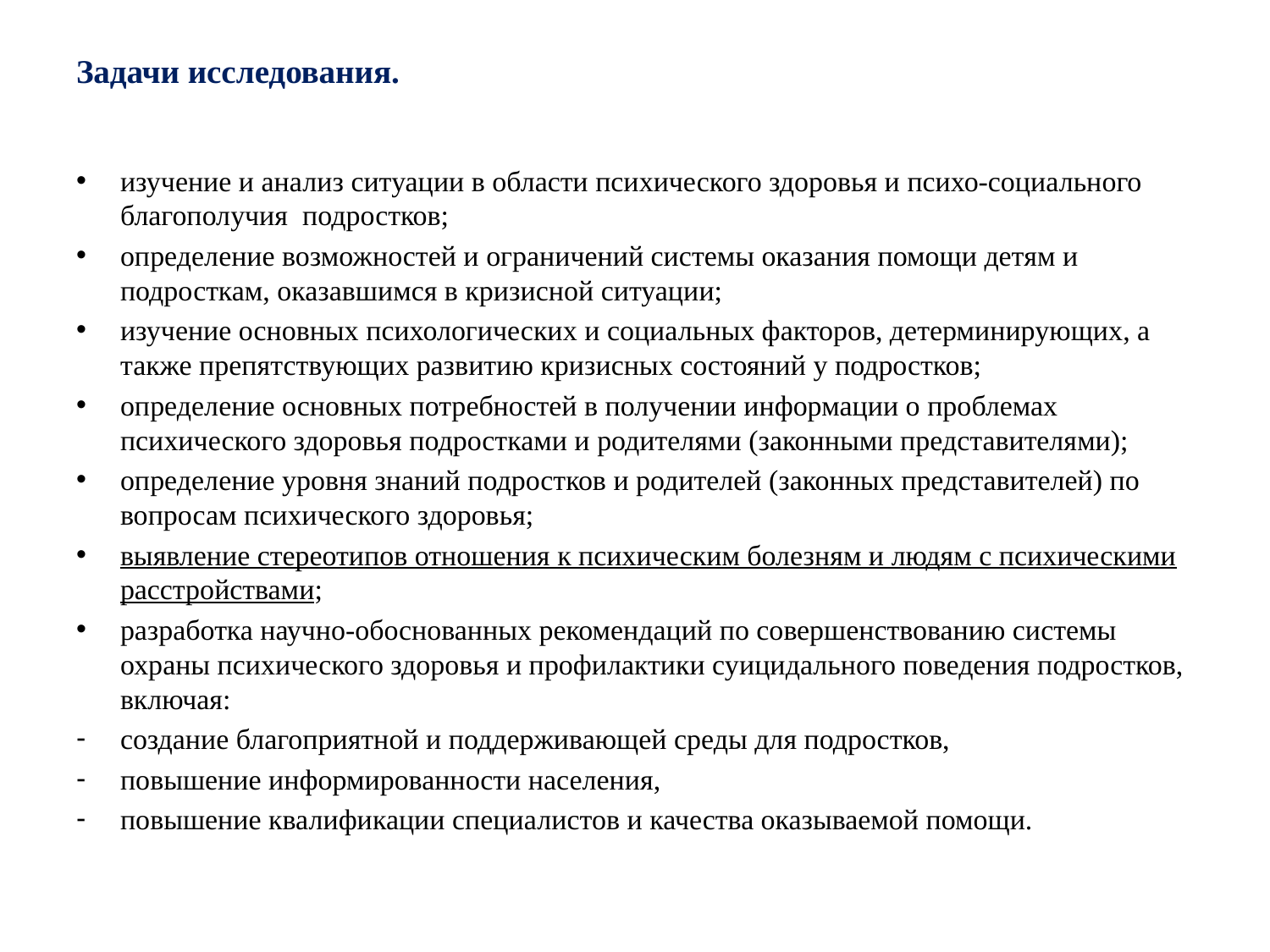

# Задачи исследования.
изучение и анализ ситуации в области психического здоровья и психо-социального благополучия  подростков;
определение возможностей и ограничений системы оказания помощи детям и подросткам, оказавшимся в кризисной ситуации;
изучение основных психологических и социальных факторов, детерминирующих, а также препятствующих развитию кризисных состояний у подростков;
определение основных потребностей в получении информации о проблемах психического здоровья подростками и родителями (законными представителями);
определение уровня знаний подростков и родителей (законных представителей) по вопросам психического здоровья;
выявление стереотипов отношения к психическим болезням и людям с психическими расстройствами;
разработка научно-обоснованных рекомендаций по совершенствованию системы охраны психического здоровья и профилактики суицидального поведения подростков, включая:
создание благоприятной и поддерживающей среды для подростков,
повышение информированности населения,
повышение квалификации специалистов и качества оказываемой помощи.